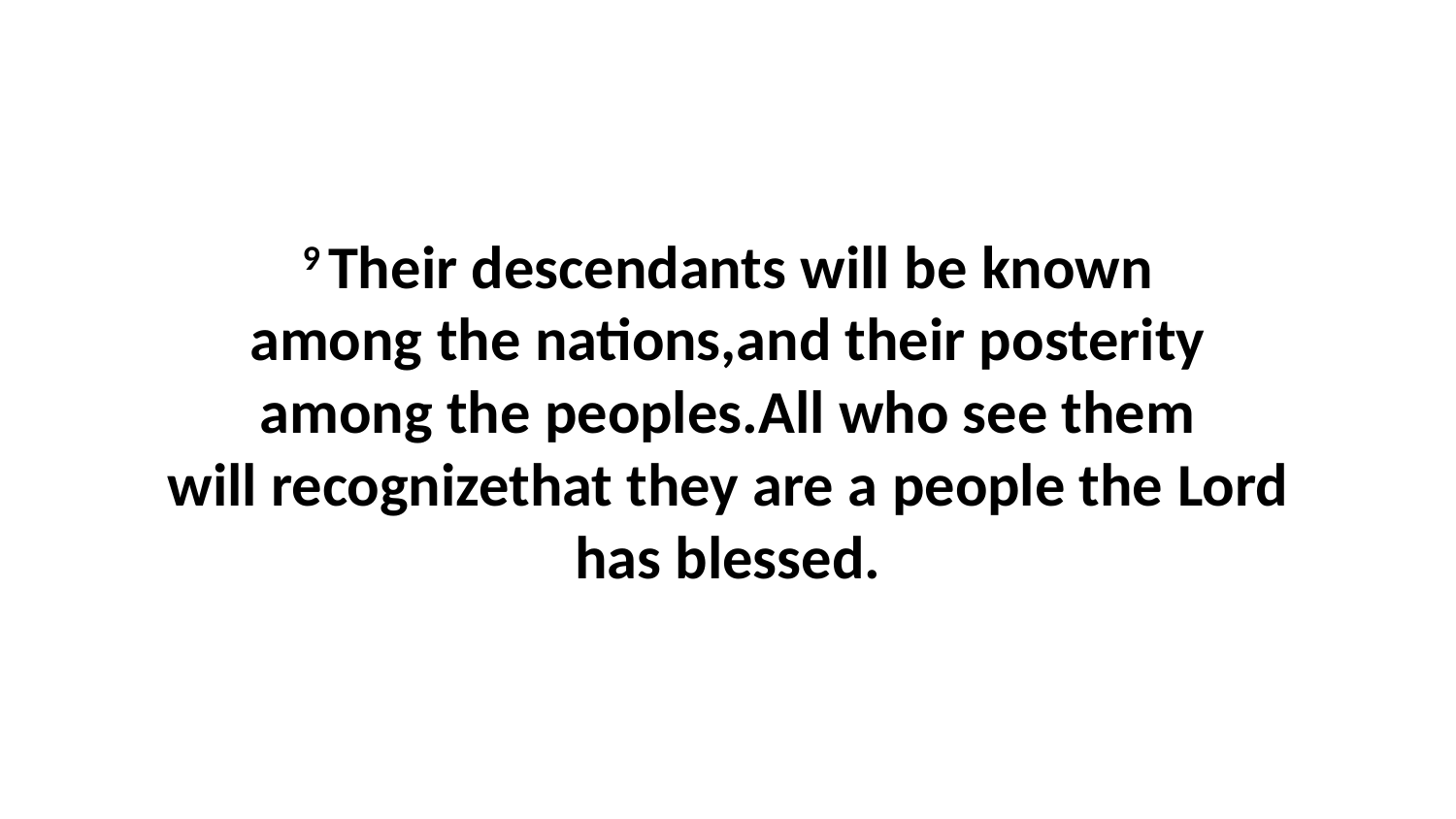

9 Their descendants will be known among the nations,and their posterity among the peoples.All who see them will recognizethat they are a people the Lord has blessed.